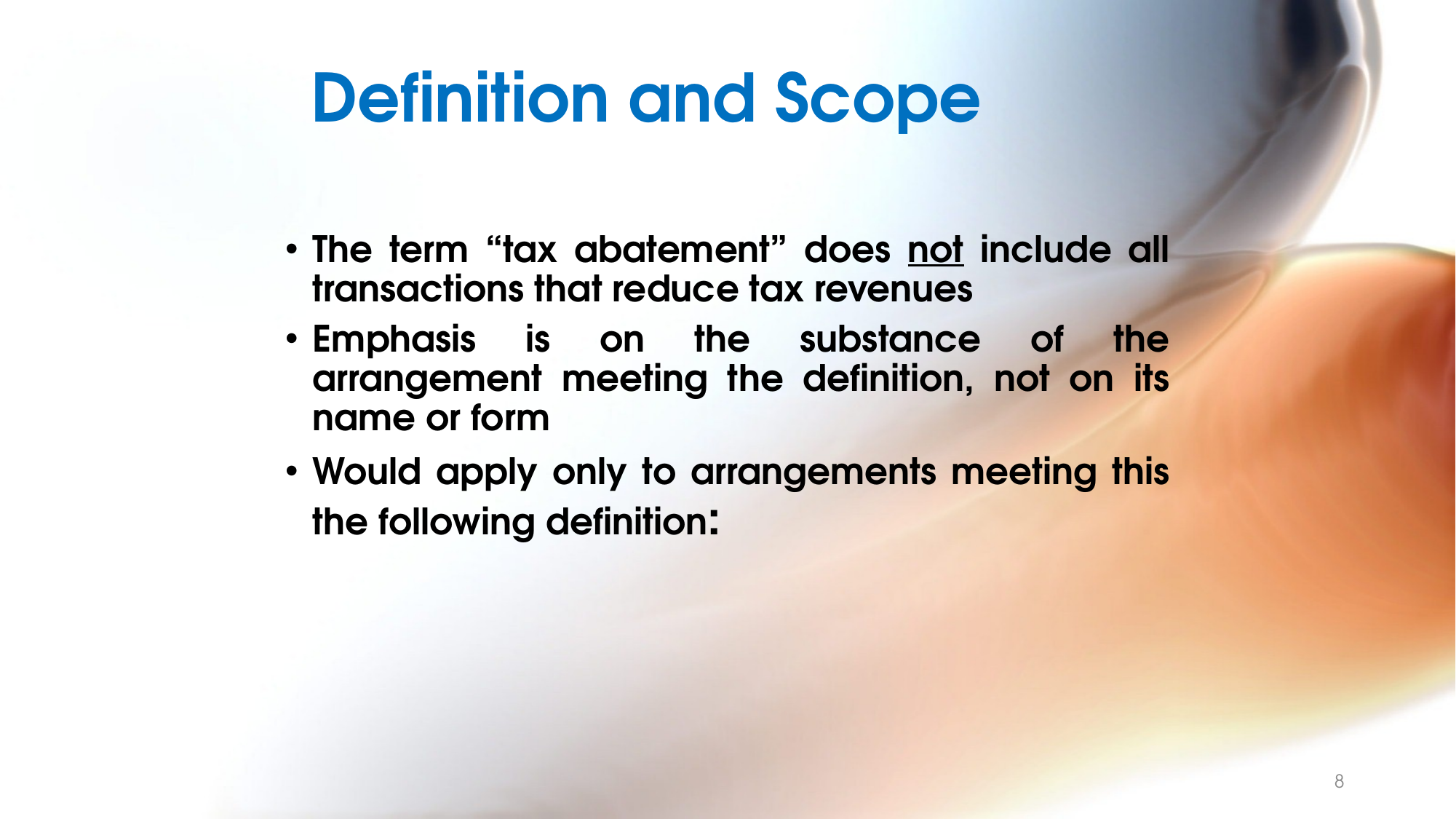

# Definition and Scope

The term “tax abatement” does not include all transactions that reduce tax revenues
Emphasis is on the substance of the arrangement meeting the definition, not on its name or form
Would apply only to arrangements meeting this the following definition:
8